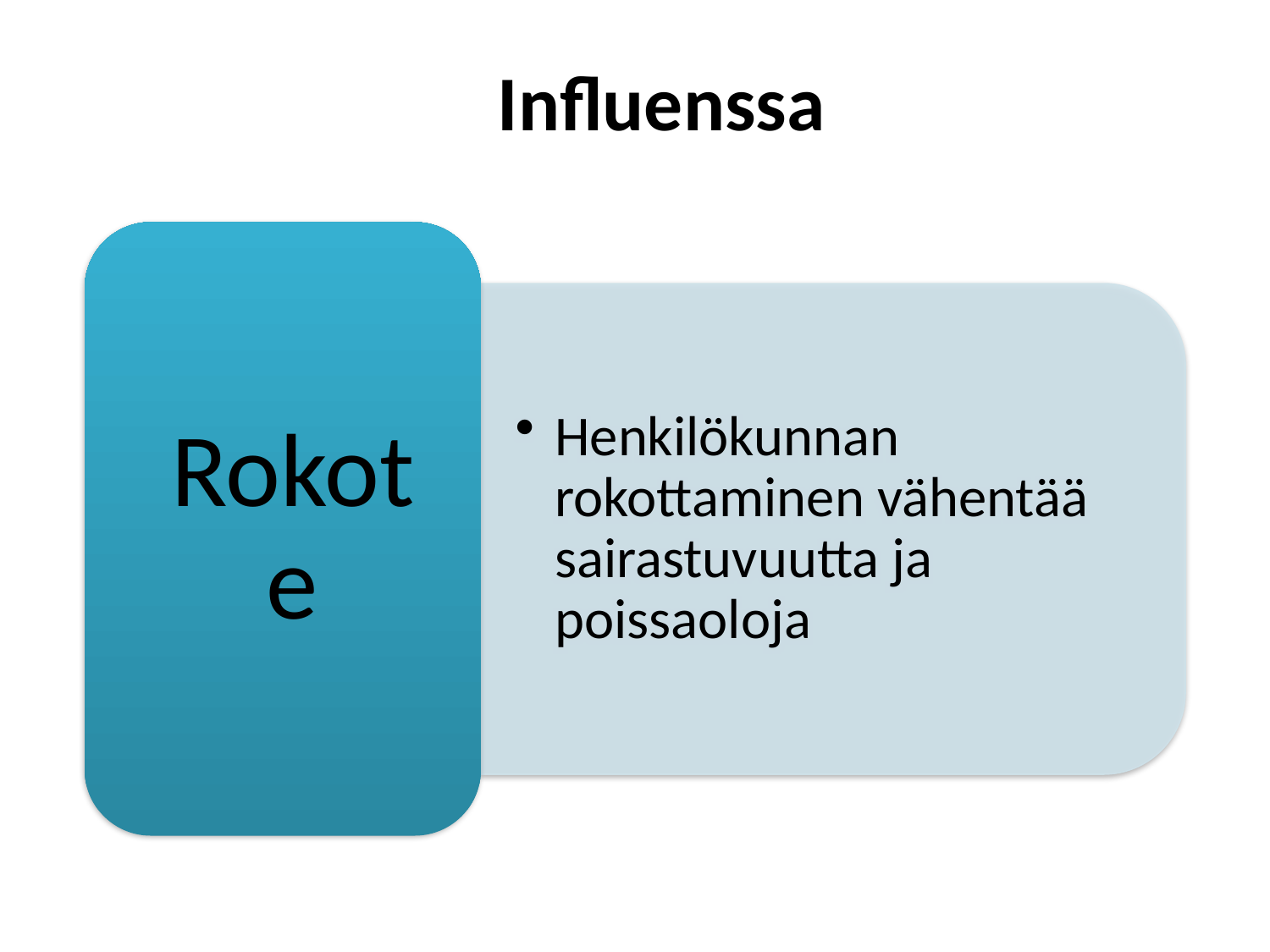

Influenssa
Henkilökunnan rokottaminen vähentää sairastuvuutta ja poissaoloja
Rokote